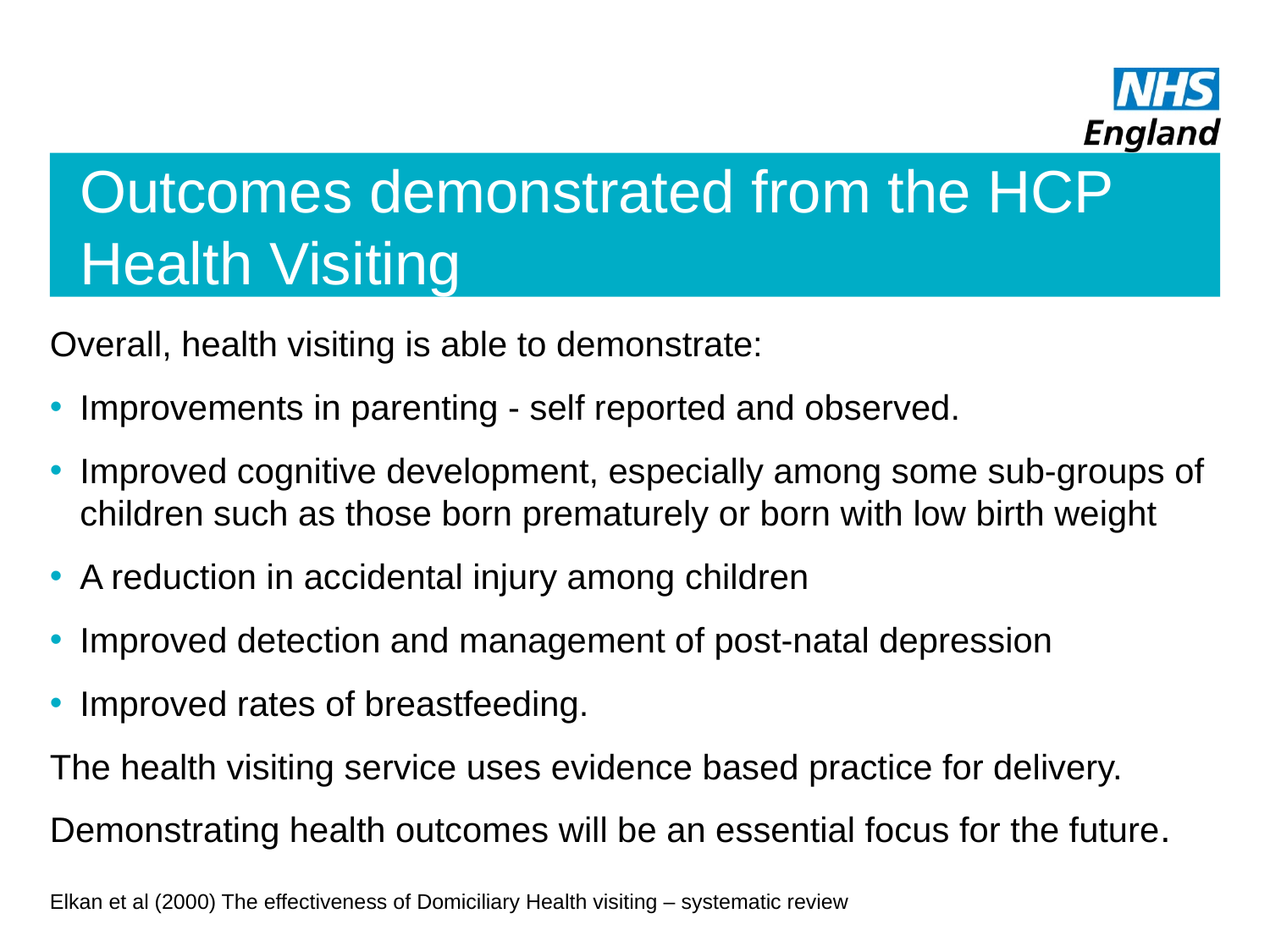

# Outcomes demonstrated from the HCP Health Visiting
Overall, health visiting is able to demonstrate:
Improvements in parenting - self reported and observed.
Improved cognitive development, especially among some sub-groups of children such as those born prematurely or born with low birth weight
A reduction in accidental injury among children
Improved detection and management of post-natal depression
Improved rates of breastfeeding.
The health visiting service uses evidence based practice for delivery.
Demonstrating health outcomes will be an essential focus for the future.
Elkan et al (2000) The effectiveness of Domiciliary Health visiting – systematic review